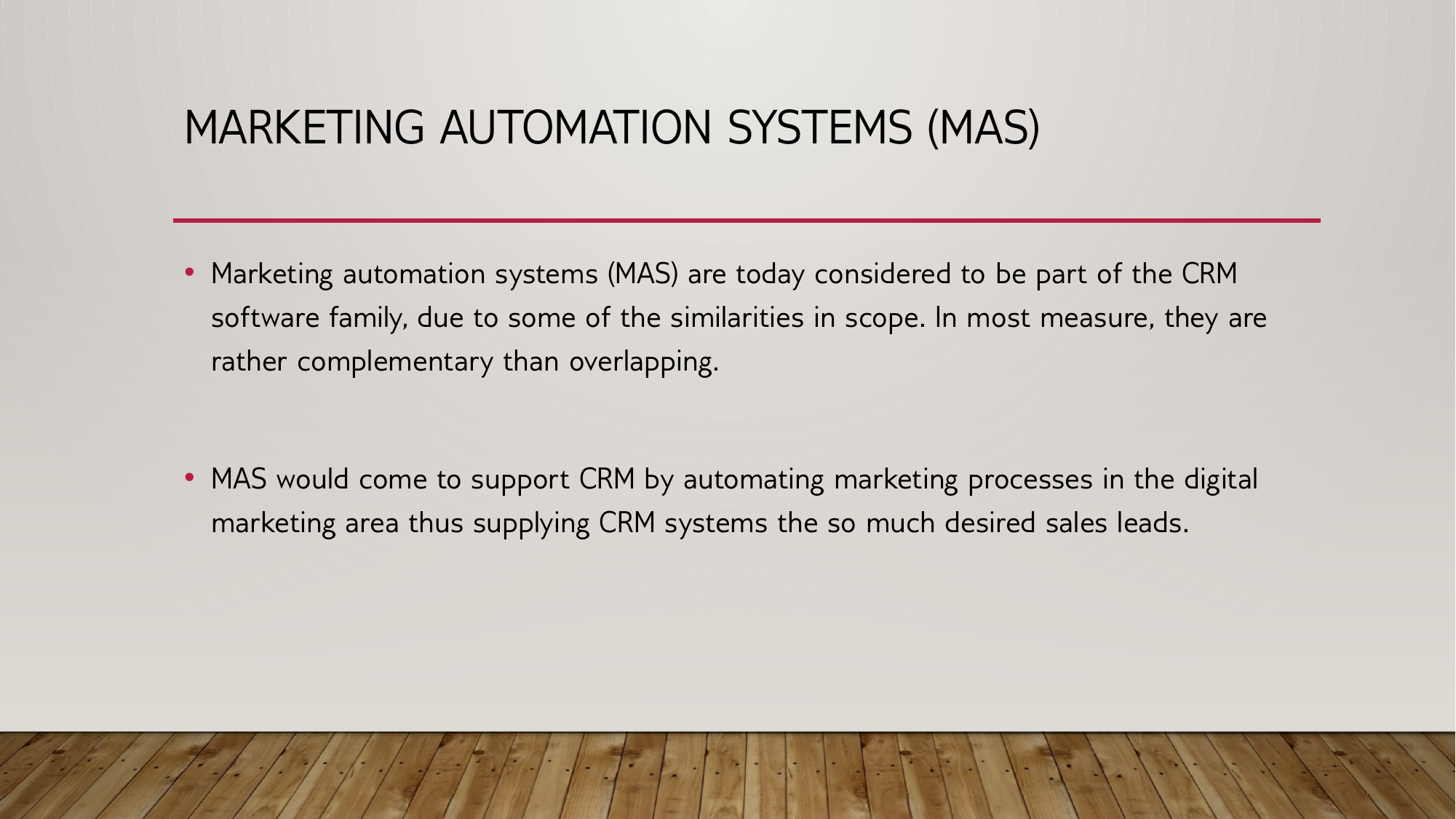

# Marketing automation Systems (MAS)
Marketing automation systems (MAS) are today considered to be part of the CRM software family, due to some of the similarities in scope. In most measure, they are rather complementary than overlapping.

MAS would come to support CRM by automating marketing processes in the digital marketing area thus supplying CRM systems the so much desired sales leads.